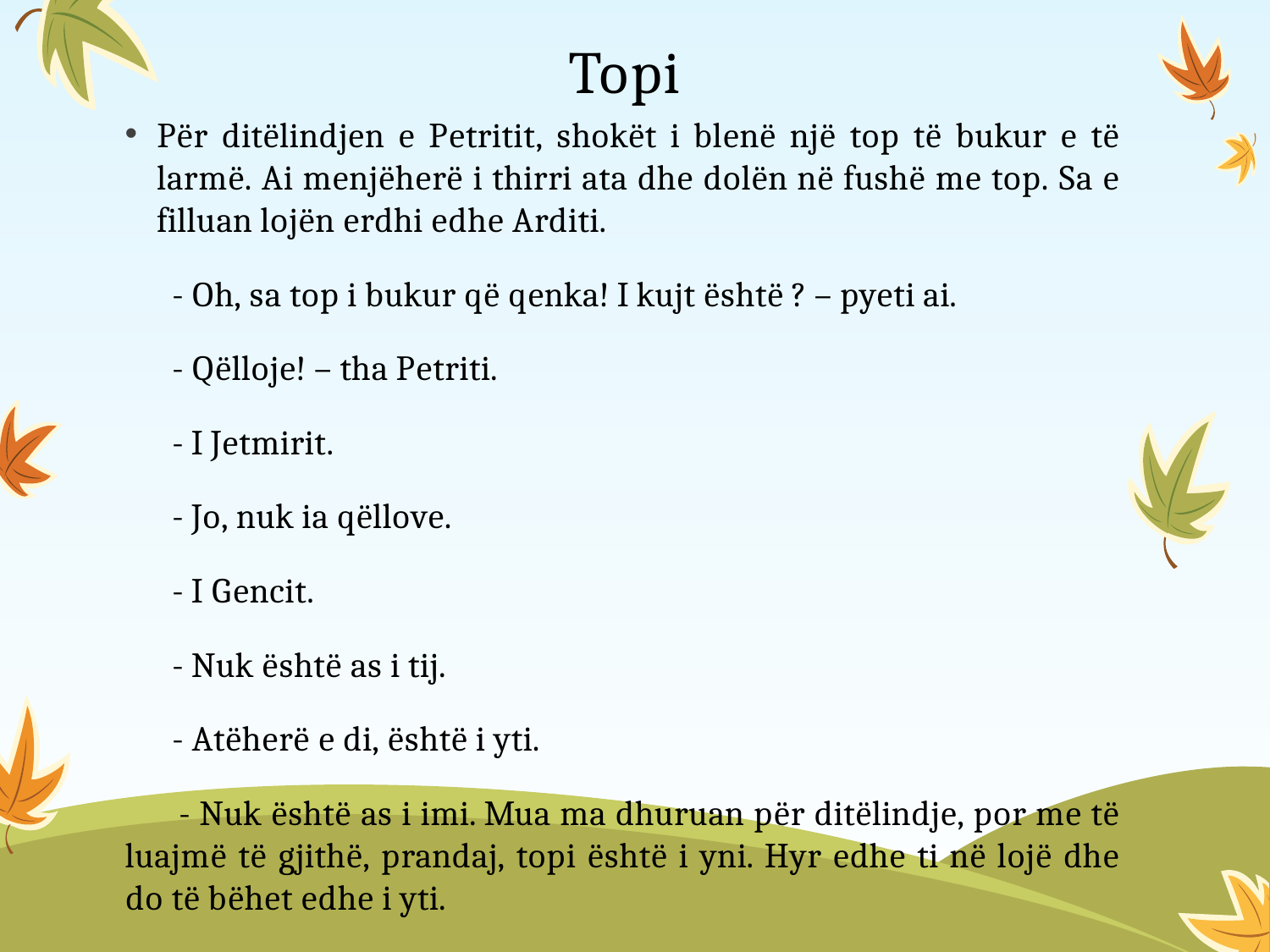

# Topi
Për ditëlindjen e Petritit, shokët i blenë një top të bukur e të larmë. Ai menjëherë i thirri ata dhe dolën në fushë me top. Sa e filluan lojën erdhi edhe Arditi.
      - Oh, sa top i bukur që qenka! I kujt është ? – pyeti ai.
      - Qëlloje! – tha Petriti.
      - I Jetmirit.
      - Jo, nuk ia qëllove.
      - I Gencit.
      - Nuk është as i tij.
      - Atëherë e di, është i yti.
      - Nuk është as i imi. Mua ma dhuruan për ditëlindje, por me të luajmë të gjithë, prandaj, topi është i yni. Hyr edhe ti në lojë dhe do të bëhet edhe i yti.